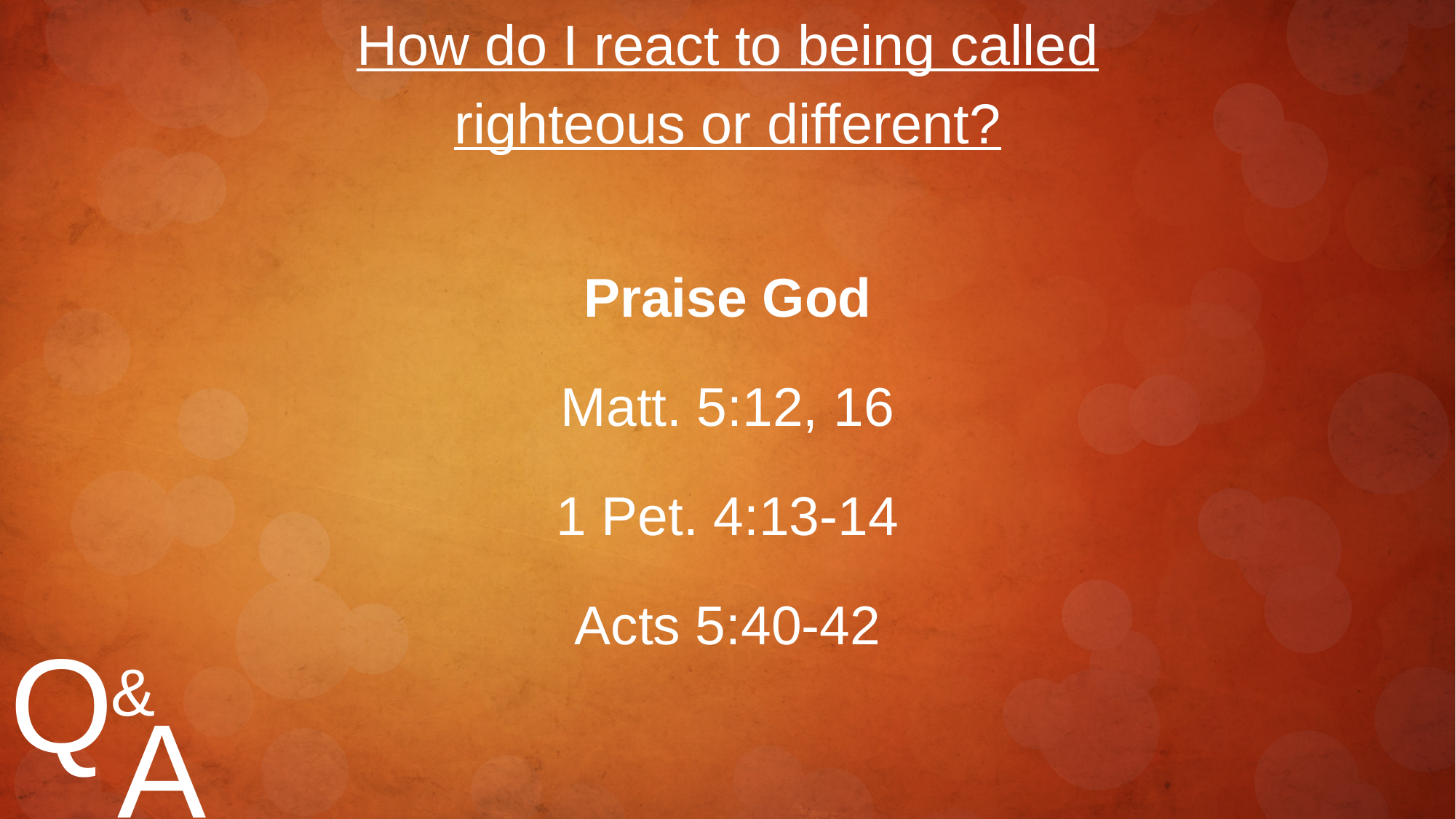

How do I react to being called
righteous or different?
Praise God
Matt. 5:12, 16
1 Pet. 4:13-14
Acts 5:40-42
Q
&
A